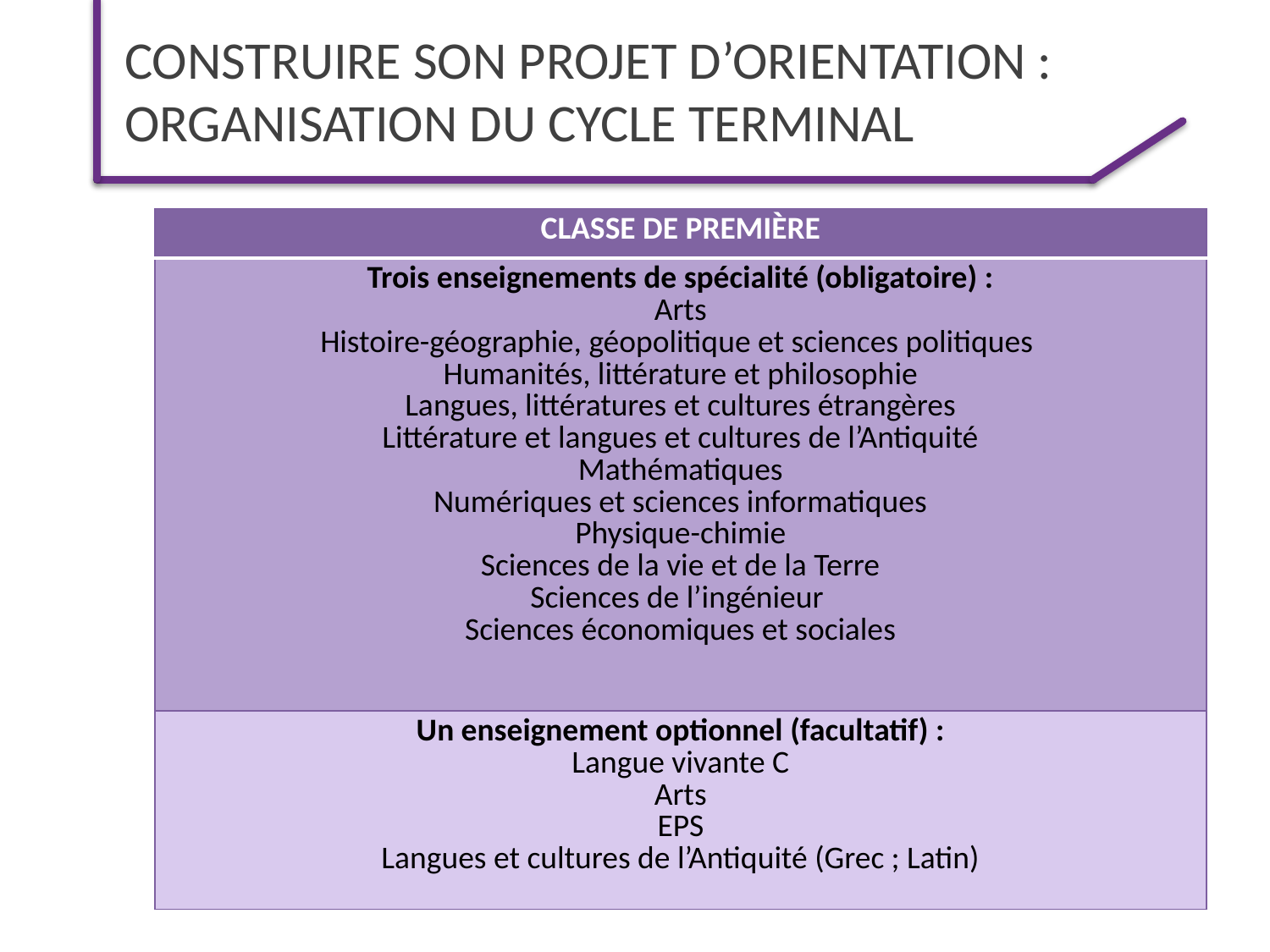

# CONSTRUIRE son projet d’orientation : organisation du cycle terminal
| CLASSE DE PREMIÈRE |
| --- |
| Trois enseignements de spécialité (obligatoire) : Arts Histoire-géographie, géopolitique et sciences politiques Humanités, littérature et philosophie Langues, littératures et cultures étrangères Littérature et langues et cultures de l’Antiquité Mathématiques Numériques et sciences informatiques Physique-chimie Sciences de la vie et de la Terre Sciences de l’ingénieur Sciences économiques et sociales |
| Un enseignement optionnel (facultatif) : Langue vivante C Arts EPS Langues et cultures de l’Antiquité (Grec ; Latin) |